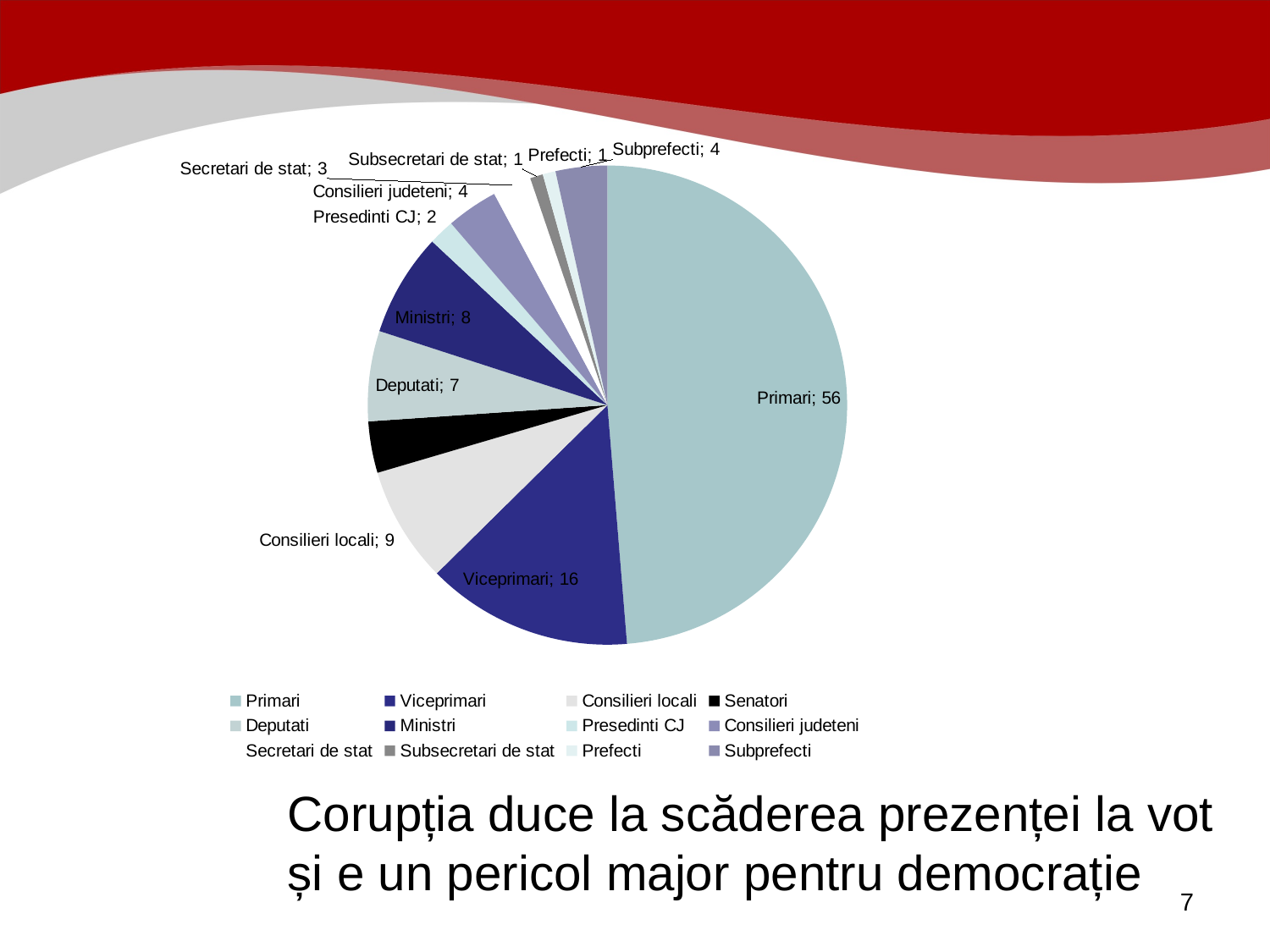

### Chart

| Category |  |
|---|---|
| Primari | 56.0 |
| Viceprimari | 16.0 |
| Consilieri locali | 9.0 |
| Senatori | 4.0 |
| Deputati | 7.0 |
| Ministri | 8.0 |
| Presedinti CJ | 2.0 |
| Consilieri judeteni | 4.0 |
| Secretari de stat | 3.0 |
| Subsecretari de stat | 1.0 |
| Prefecti | 1.0 |
| Subprefecti | 4.0 |
Corupția duce la scăderea prezenței la vot și e un pericol major pentru democrație
7